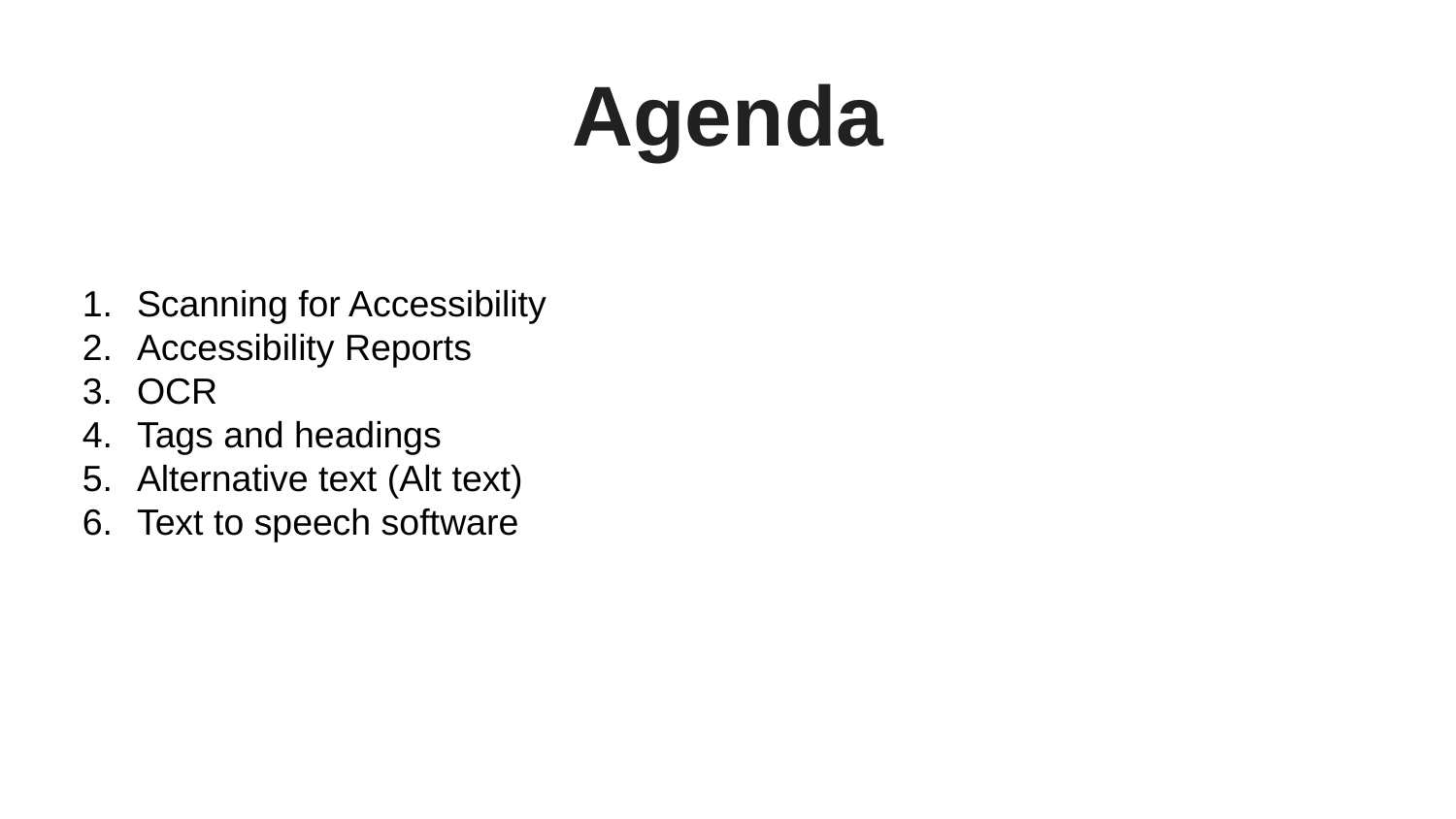

# Agenda
Scanning for Accessibility
Accessibility Reports
OCR
Tags and headings
Alternative text (Alt text)
Text to speech software